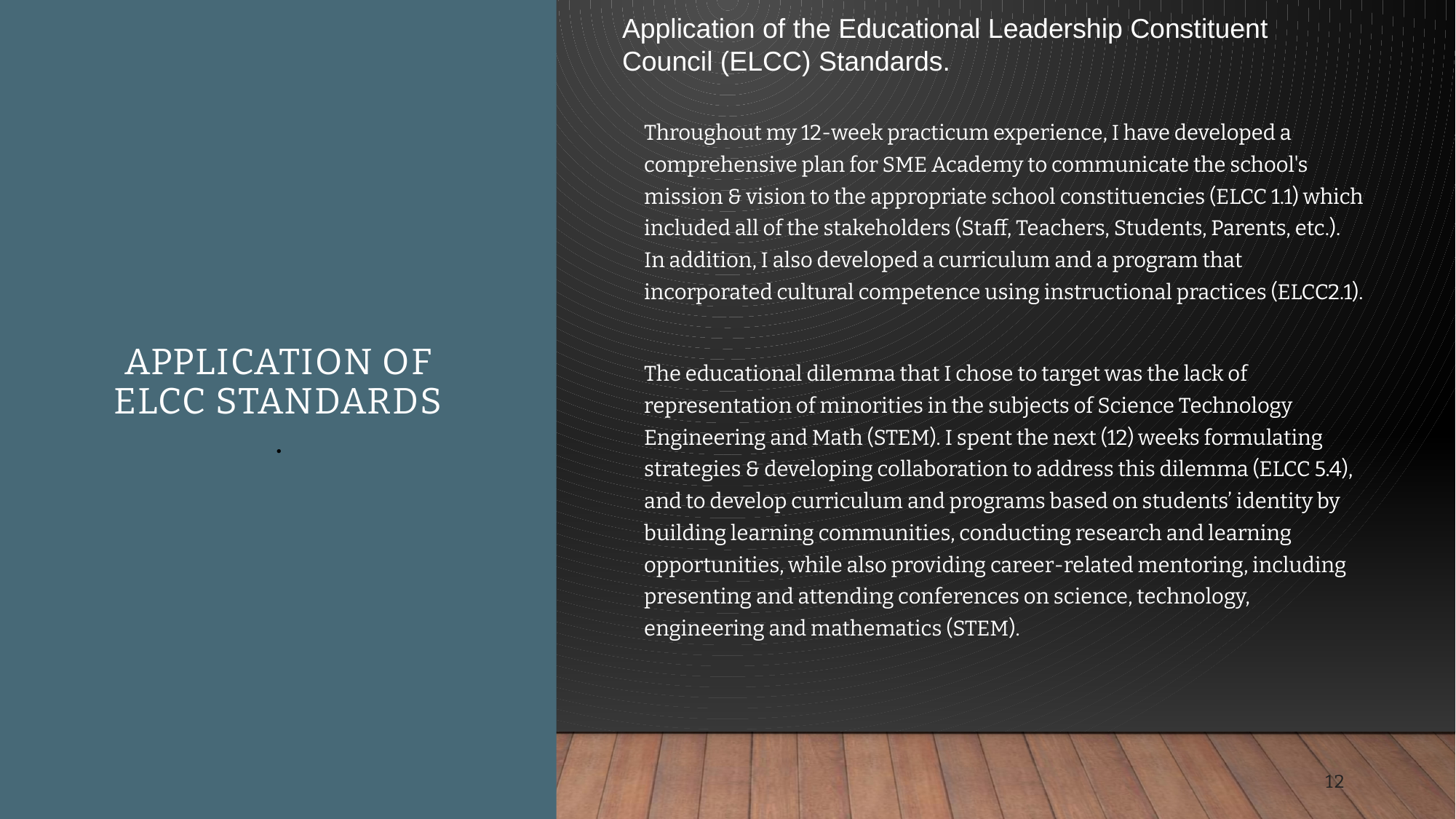

Application of the Educational Leadership Constituent Council (ELCC) Standards.

Throughout my 12-week practicum experience, I have developed a comprehensive plan for SME Academy to communicate the school's mission & vision to the appropriate school constituencies (ELCC 1.1) which included all of the stakeholders (Staff, Teachers, Students, Parents, etc.).   In addition, I also developed a curriculum and a program that incorporated cultural competence using instructional practices (ELCC2.1).

The educational dilemma that I chose to target was the lack of representation of minorities in the subjects of Science Technology Engineering and Math (STEM). I spent the next (12) weeks formulating strategies & developing collaboration to address this dilemma (ELCC 5.4), and to develop curriculum and programs based on students’ identity by building learning communities, conducting research and learning opportunities, while also providing career-related mentoring, including presenting and attending conferences on science, technology, engineering and mathematics (STEM).

# Application of ELCC Standards .
12